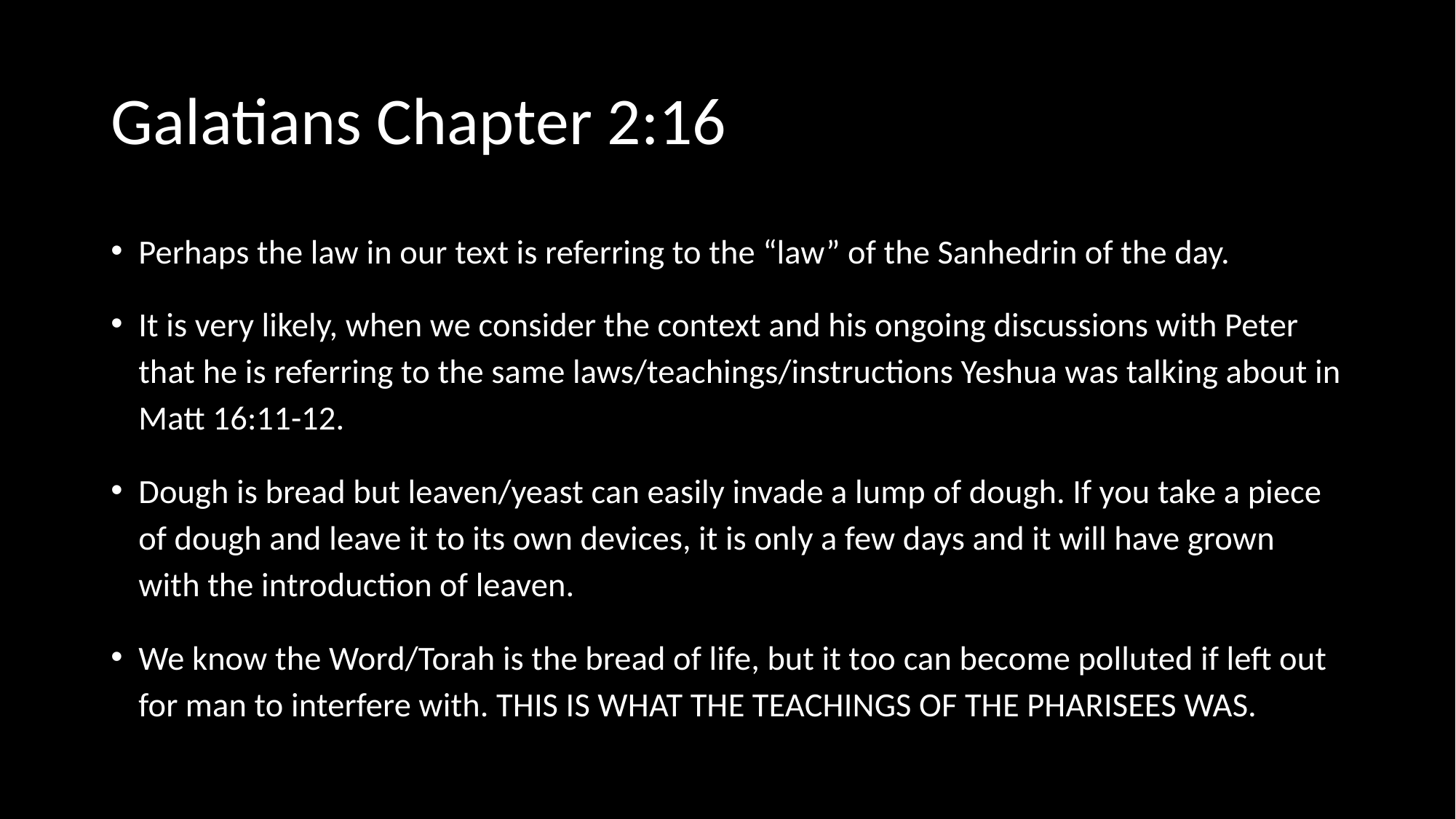

# Galatians Chapter 2:16
Perhaps the law in our text is referring to the “law” of the Sanhedrin of the day.
It is very likely, when we consider the context and his ongoing discussions with Peter that he is referring to the same laws/teachings/instructions Yeshua was talking about in Matt 16:11-12.
Dough is bread but leaven/yeast can easily invade a lump of dough. If you take a piece of dough and leave it to its own devices, it is only a few days and it will have grown with the introduction of leaven.
We know the Word/Torah is the bread of life, but it too can become polluted if left out for man to interfere with. THIS IS WHAT THE TEACHINGS OF THE PHARISEES WAS.